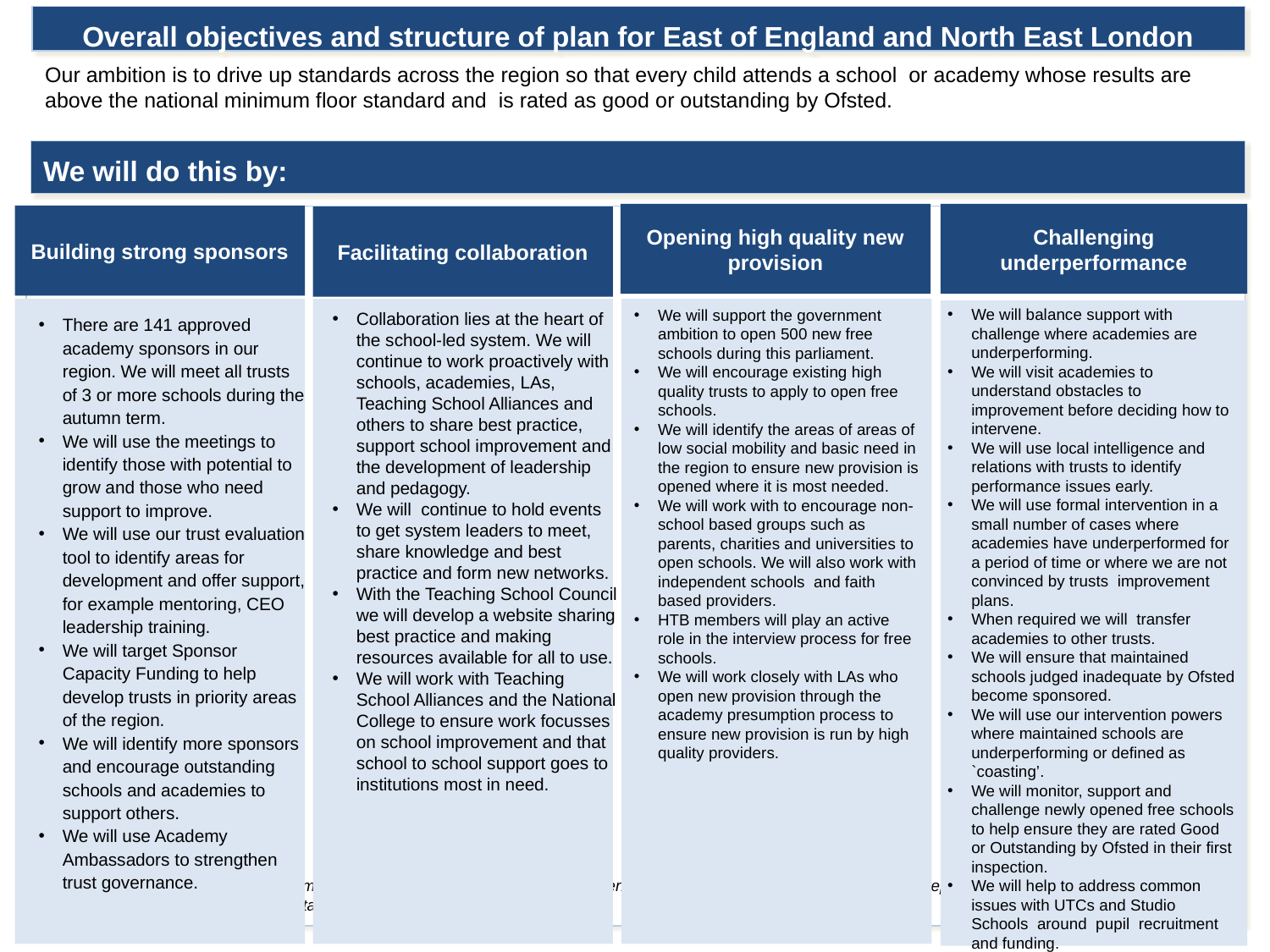

Overall objectives and structure of plan
Overall objectives and structure of plan for East of England and North East London

Our ambition is to drive up standards across the region so that every child attends a school  or academy whose results are above the national minimum floor standard and  is rated as good or outstanding by Ofsted.

We will do this by:

Challenging underperformance

Opening high quality new provision

Building strong sponsors
We will support the government ambition to open 500 new free schools during this parliament.
We will encourage existing high quality trusts to apply to open free schools.
We will identify the areas of areas of low social mobility and basic need in the region to ensure new provision is opened where it is most needed.
We will work with to encourage non-school based groups such as parents, charities and universities to open schools. We will also work with independent schools  and faith based providers.
HTB members will play an active role in the interview process for free schools.
We will work closely with LAs who open new provision through the academy presumption process to ensure new provision is run by high quality providers.
Facilitating collaboration

We will balance support with challenge where academies are underperforming.
We will visit academies to understand obstacles to improvement before deciding how to intervene.
We will use local intelligence and relations with trusts to identify performance issues early.
We will use formal intervention in a small number of cases where academies have underperformed for a period of time or where we are not convinced by trusts  improvement plans.
When required we will  transfer academies to other trusts.
We will ensure that maintained schools judged inadequate by Ofsted become sponsored.
We will use our intervention powers where maintained schools are underperforming or defined as `coasting’.
We will monitor, support and challenge newly opened free schools to help ensure they are rated Good or Outstanding by Ofsted in their first inspection.
We will help to address common issues with UTCs and Studio Schools  around  pupil  recruitment and funding.
Collaboration lies at the heart of the school-led system. We will continue to work proactively with schools, academies, LAs, Teaching School Alliances and others to share best practice, support school improvement and the development of leadership and pedagogy.
We will  continue to hold events to get system leaders to meet, share knowledge and best practice and form new networks.
With the Teaching School Council we will develop a website sharing best practice and making resources available for all to use.
We will work with Teaching School Alliances and the National College to ensure work focusses on school improvement and that school to school support goes to institutions most in need.
There are 141 approved academy sponsors in our region. We will meet all trusts of 3 or more schools during the autumn term.
We will use the meetings to identify those with potential to grow and those who need support to improve.
We will use our trust evaluation tool to identify areas for development and offer support, for example mentoring, CEO leadership training.
We will target Sponsor Capacity Funding to help develop trusts in priority areas of the region.
We will identify more sponsors and encourage outstanding schools and academies to support others.
We will use Academy Ambassadors to strengthen trust governance.
8
N.B. Work strand 2b sets out our commitment to SESL staff and appropriate internal resourcing. We will not use for national reporting but will link with national indicators on expected capacity of staff.